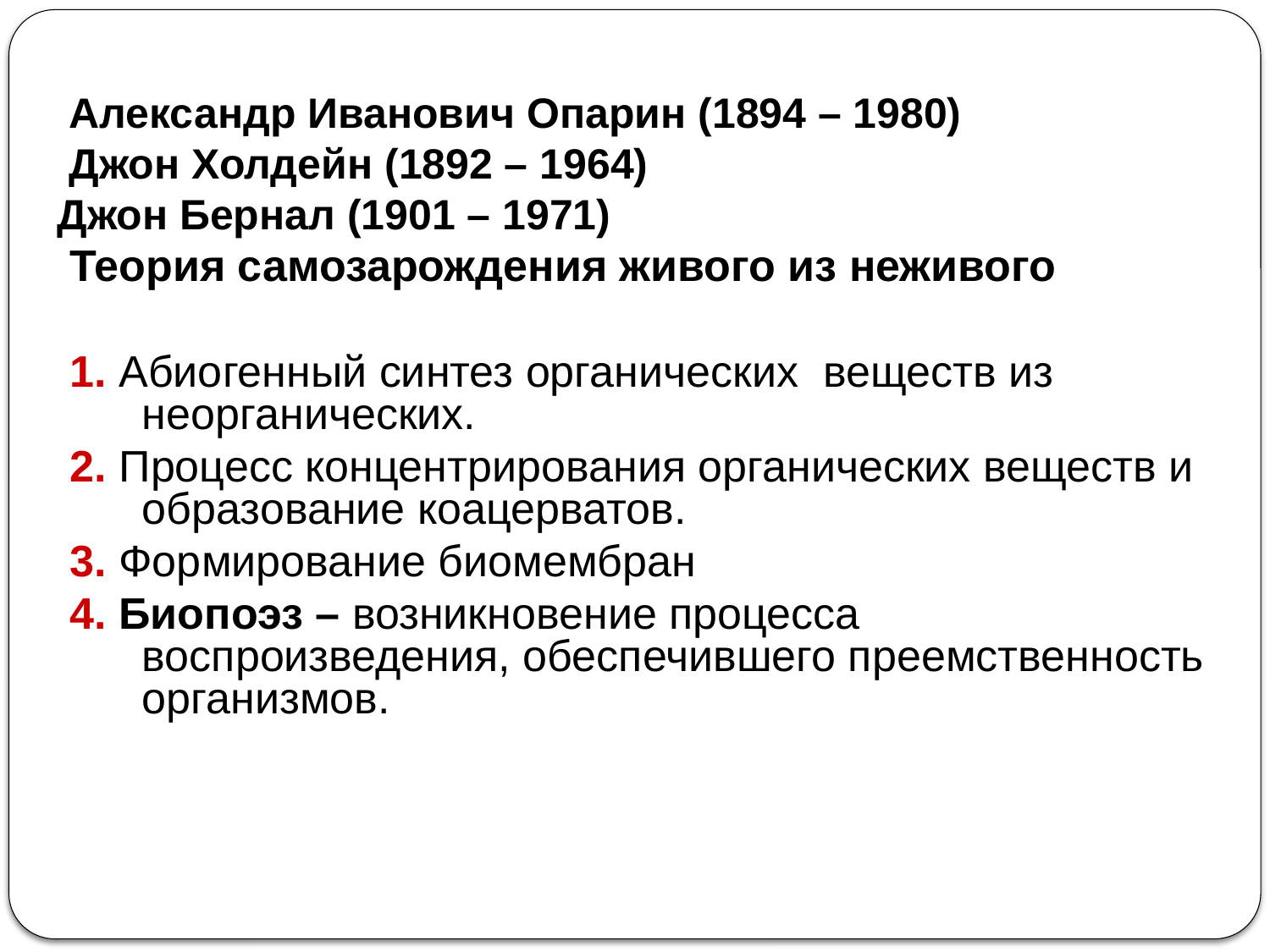

Александр Иванович Опарин (1894 – 1980)
 Джон Холдейн (1892 – 1964)
Джон Бернал (1901 – 1971)
 Теория самозарождения живого из неживого

 1. Абиогенный синтез органических  веществ из неорганических.
 2. Процесс концентрирования органических веществ и образование коацерватов.
 3. Формирование биомембран
 4. Биопоэз – возникновение процесса воспроизведения, обеспечившего преемственность организмов.